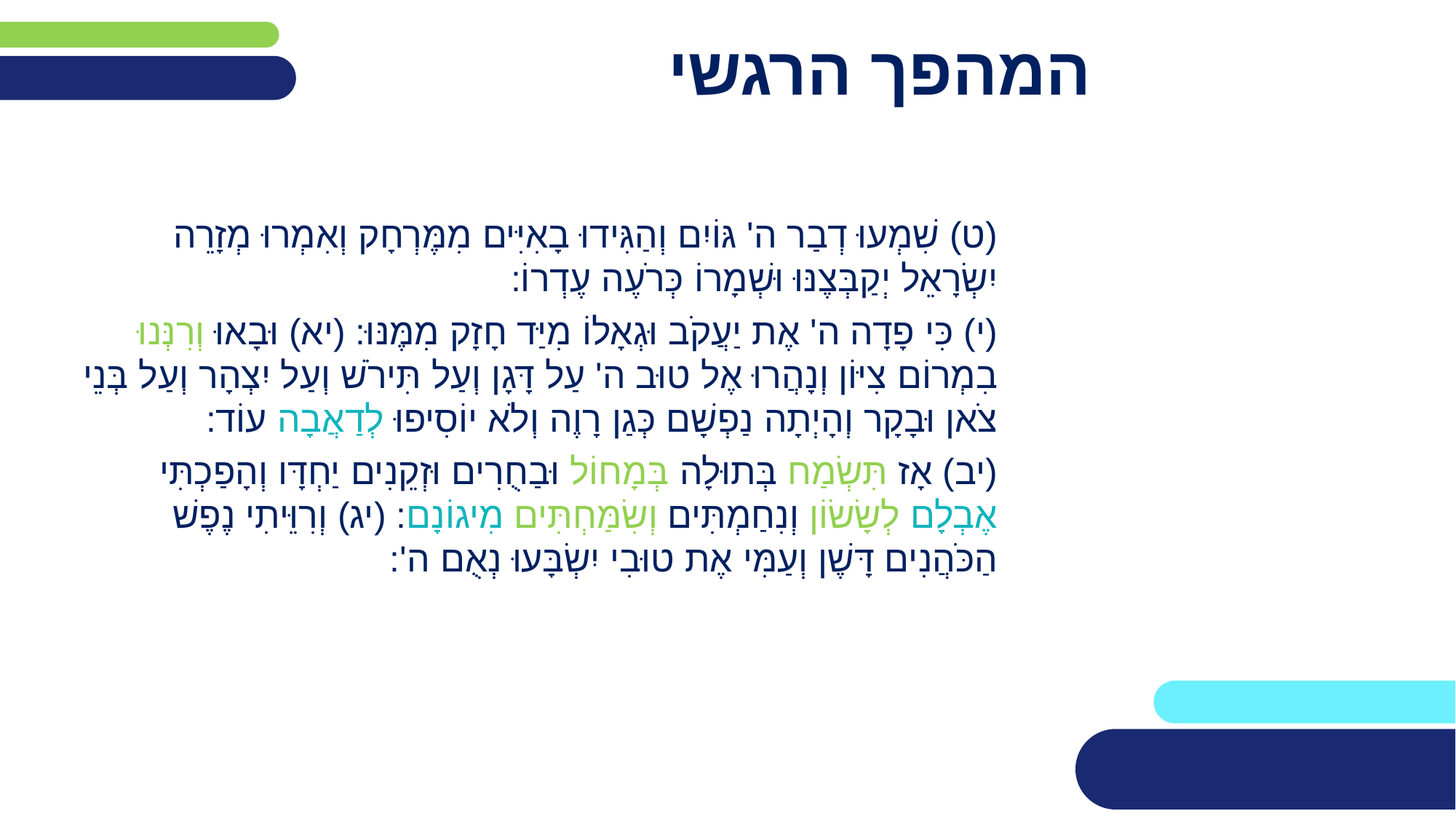

# המהפך הרגשי

(ט) שִׁמְעוּ דְבַר ה' גּוֹיִם וְהַגִּידוּ בָאִיִּים מִמֶּרְחָק וְאִמְרוּ מְזָרֵה יִשְׂרָאֵל יְקַבְּצֶנּוּ וּשְׁמָרוֹ כְּרֹעֶה עֶדְרוֹ:
(י) כִּי פָדָה ה' אֶת יַעֲקֹב וּגְאָלוֹ מִיַּד חָזָק מִמֶּנּוּ: (יא) וּבָאוּ וְרִנְּנוּ בִמְרוֹם צִיּוֹן וְנָהֲרוּ אֶל טוּב ה' עַל דָּגָן וְעַל תִּירֹשׁ וְעַל יִצְהָר וְעַל בְּנֵי צֹאן וּבָקָר וְהָיְתָה נַפְשָׁם כְּגַן רָוֶה וְלֹא יוֹסִיפוּ לְדַאֲבָה עוֹד:
(יב) אָז תִּשְׂמַח בְּתוּלָה בְּמָחוֹל וּבַחֻרִים וּזְקֵנִים יַחְדָּו וְהָפַכְתִּי אֶבְלָם לְשָׂשׂוֹן וְנִחַמְתִּים וְשִׂמַּחְתִּים מִיגוֹנָם: (יג) וְרִוֵּיתִי נֶפֶשׁ הַכֹּהֲנִים דָּשֶׁן וְעַמִּי אֶת טוּבִי יִשְׂבָּעוּ נְאֻם ה':